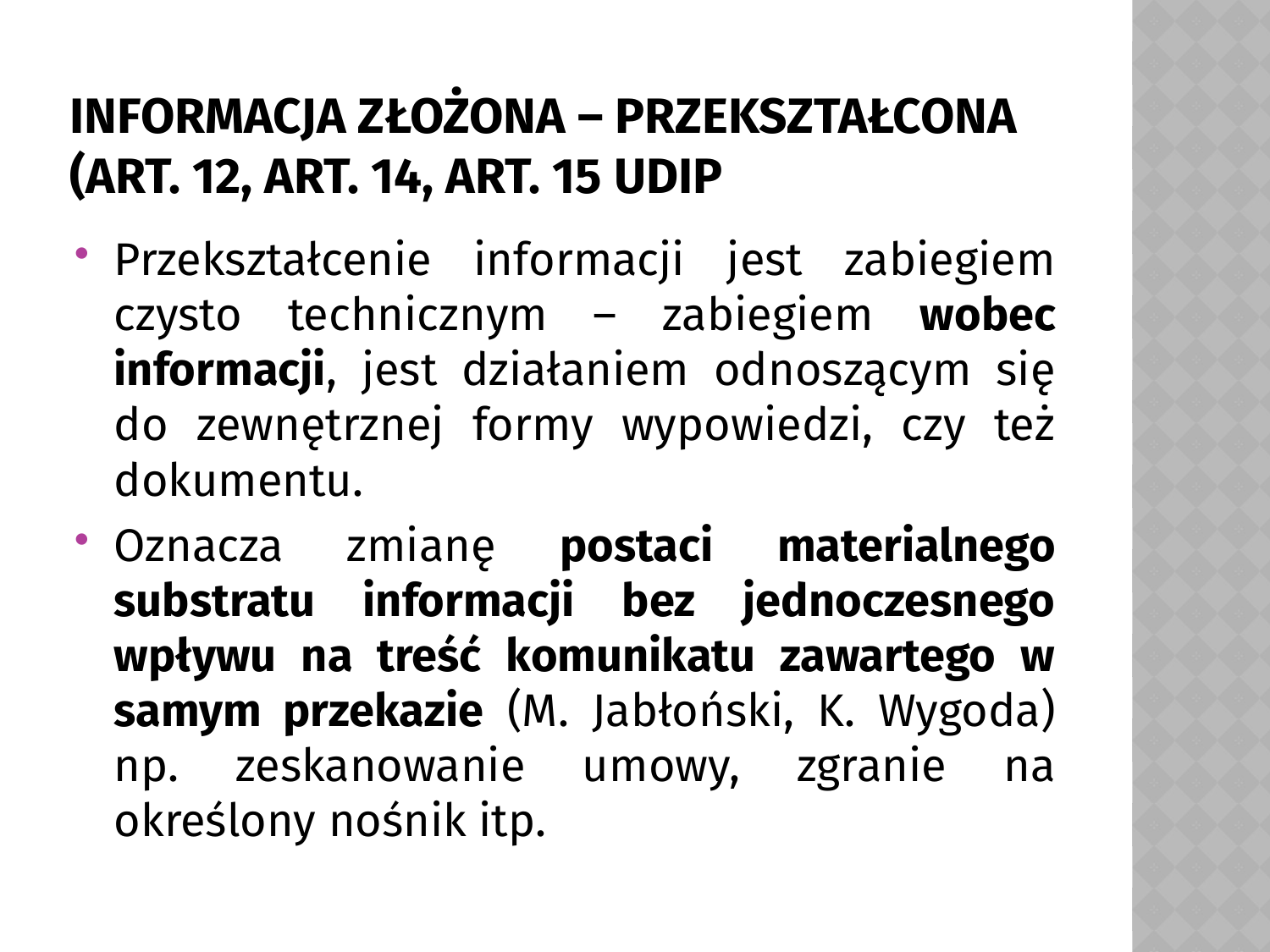

# Informacja złożona – przekształcona (art. 12, art. 14, art. 15 udip
Przekształcenie informacji jest zabiegiem czysto technicznym – zabiegiem wobec informacji, jest działaniem odnoszącym się do zewnętrznej formy wypowiedzi, czy też dokumentu.
Oznacza zmianę postaci materialnego substratu informacji bez jednoczesnego wpływu na treść komunikatu zawartego w samym przekazie (M. Jabłoński, K. Wygoda) np. zeskanowanie umowy, zgranie na określony nośnik itp.